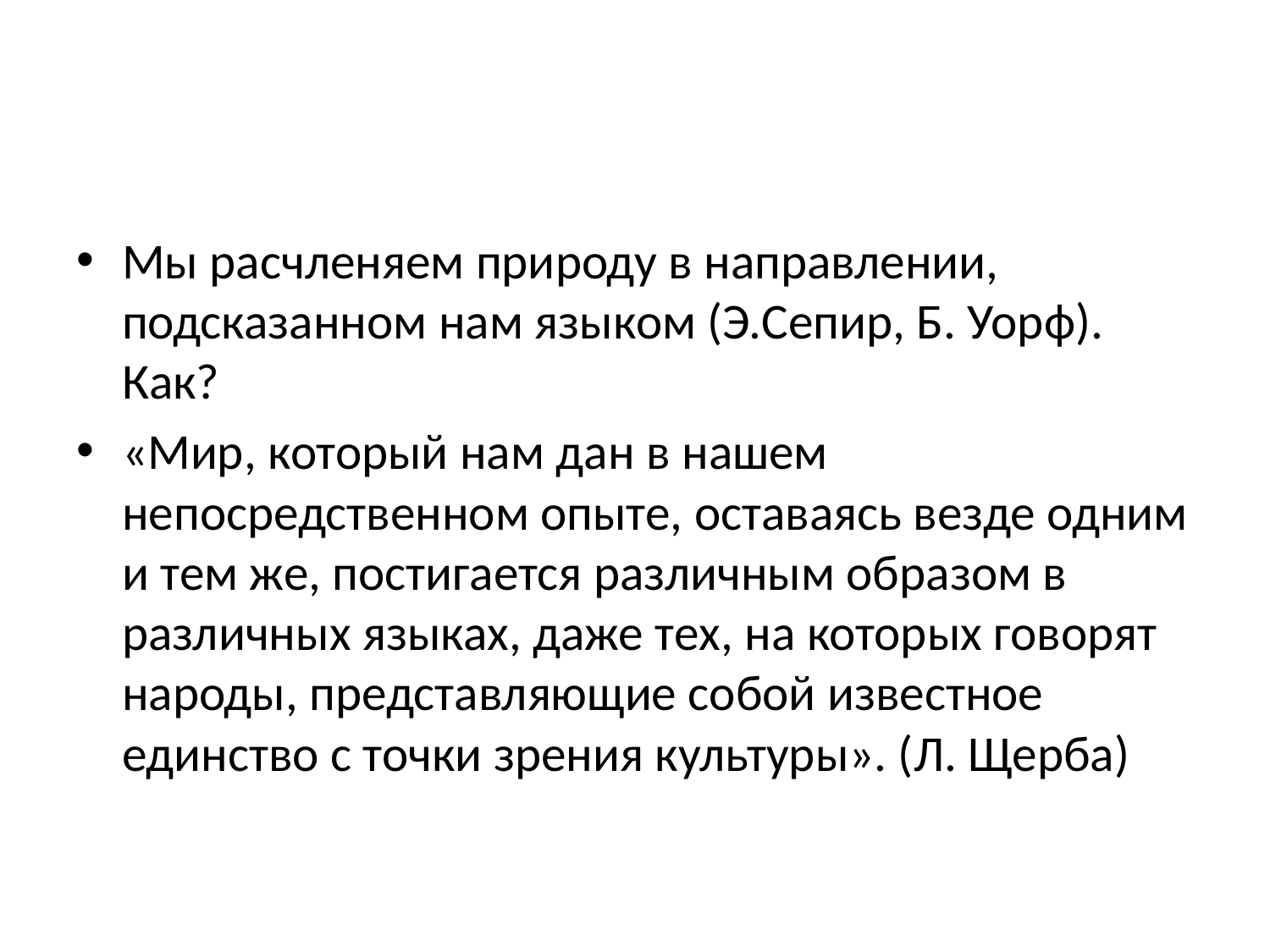

#
Мы расчленяем природу в направлении, подсказанном нам языком (Э.Сепир, Б. Уорф). Как?
«Мир, который нам дан в нашем непосредственном опыте, оставаясь везде одним и тем же, постигается различным образом в различных языках, даже тех, на которых говорят народы, представляющие собой известное единство с точки зрения культуры». (Л. Щерба)